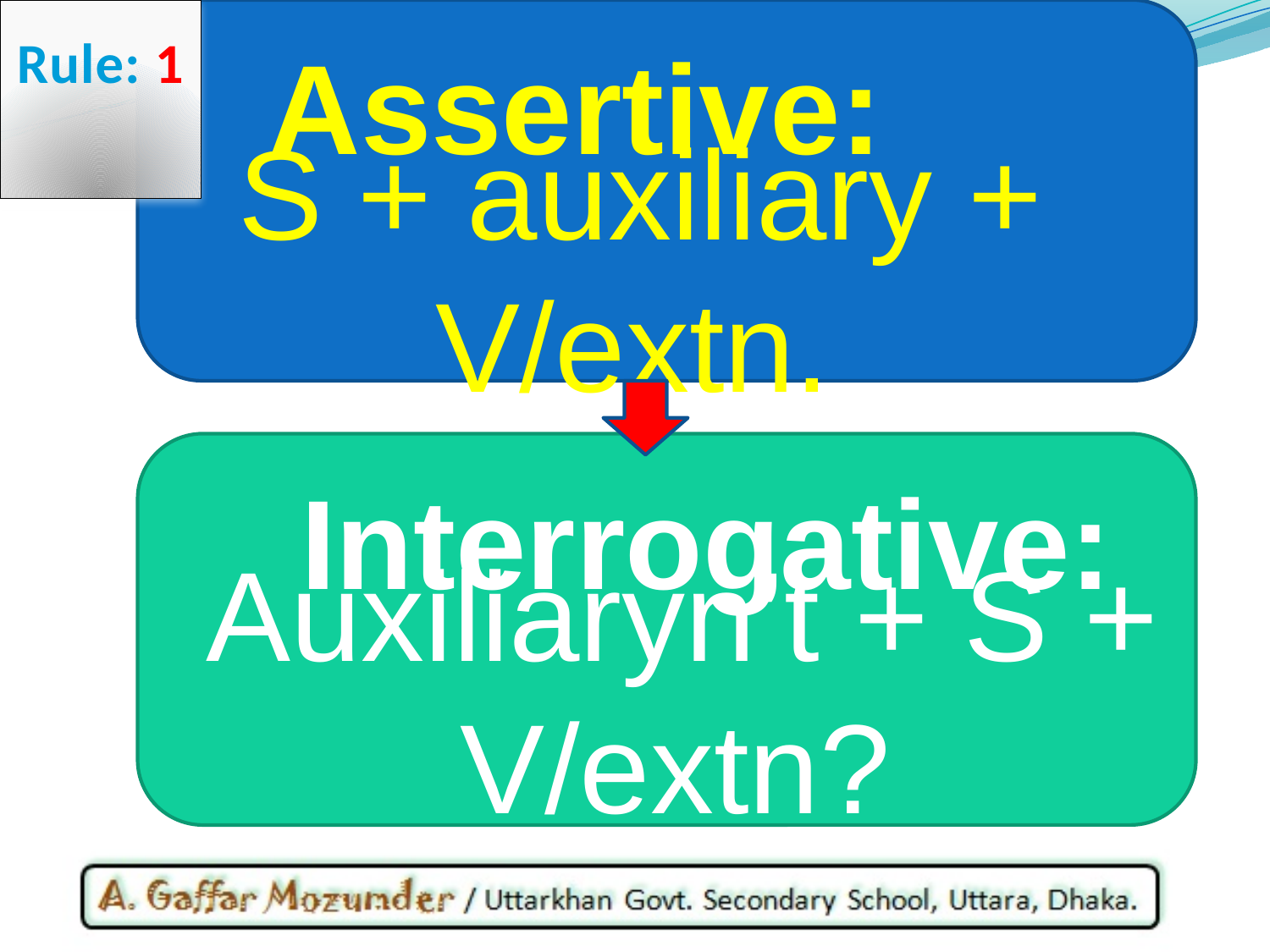

Rule: 1

 Assertive:
S + auxiliary + V/extn.

 Interrogative:
Auxiliaryn’t + S + V/extn?